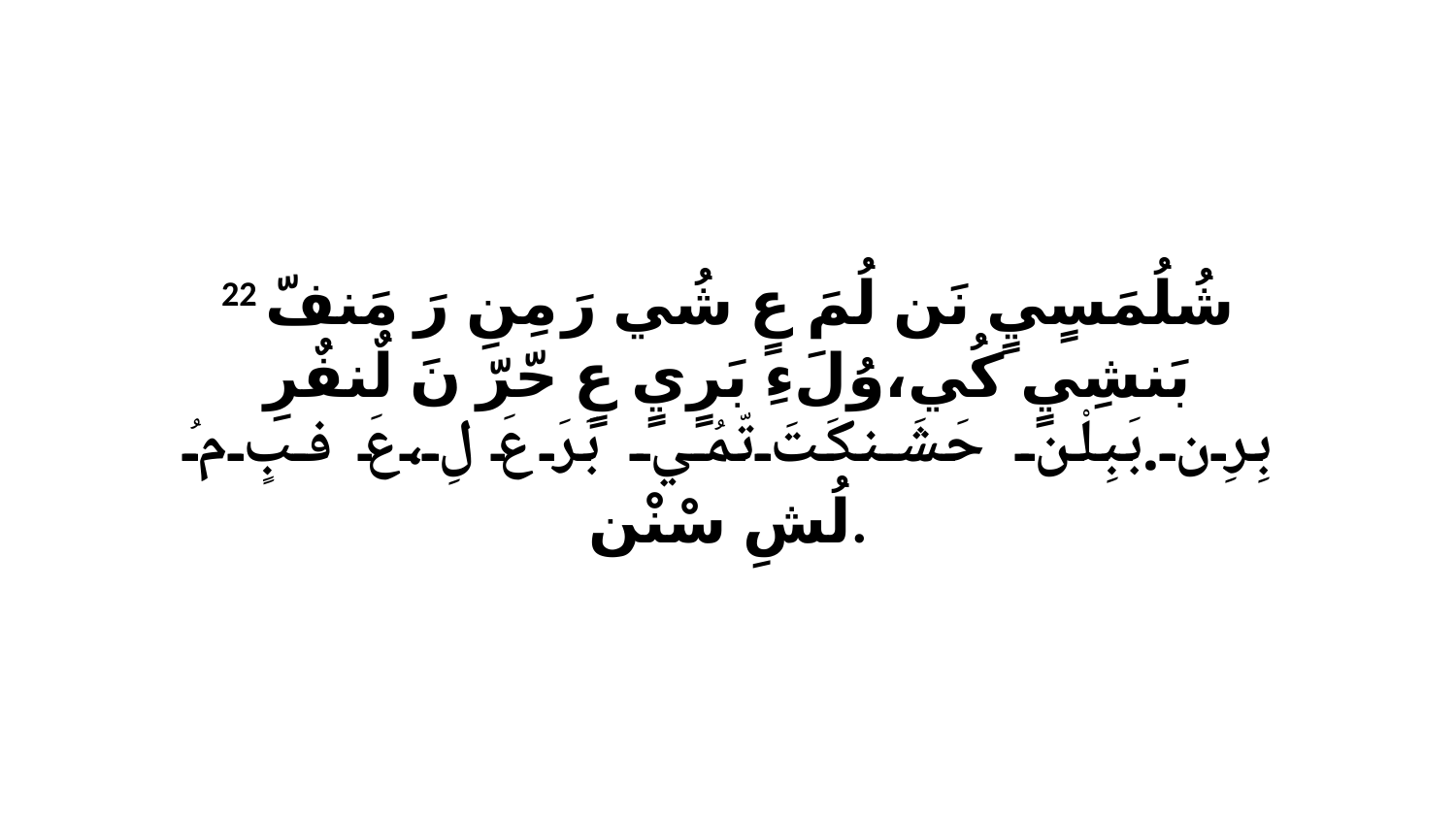

22 شُلُمَسٍيٍ نَن لُمَ عٍ شُي رَ مِنِ رَ مَنفّ بَنشِيٍ كُي،وُلَءِ بَرٍيٍ عٍ حّرّ نَ لٌنفٌرِ بِرِن.بَبِلْن حَشَنكَتَ تّمُي بَرَ عَ لِ،عَ فبٍ مُ لُشِ سْنْن.